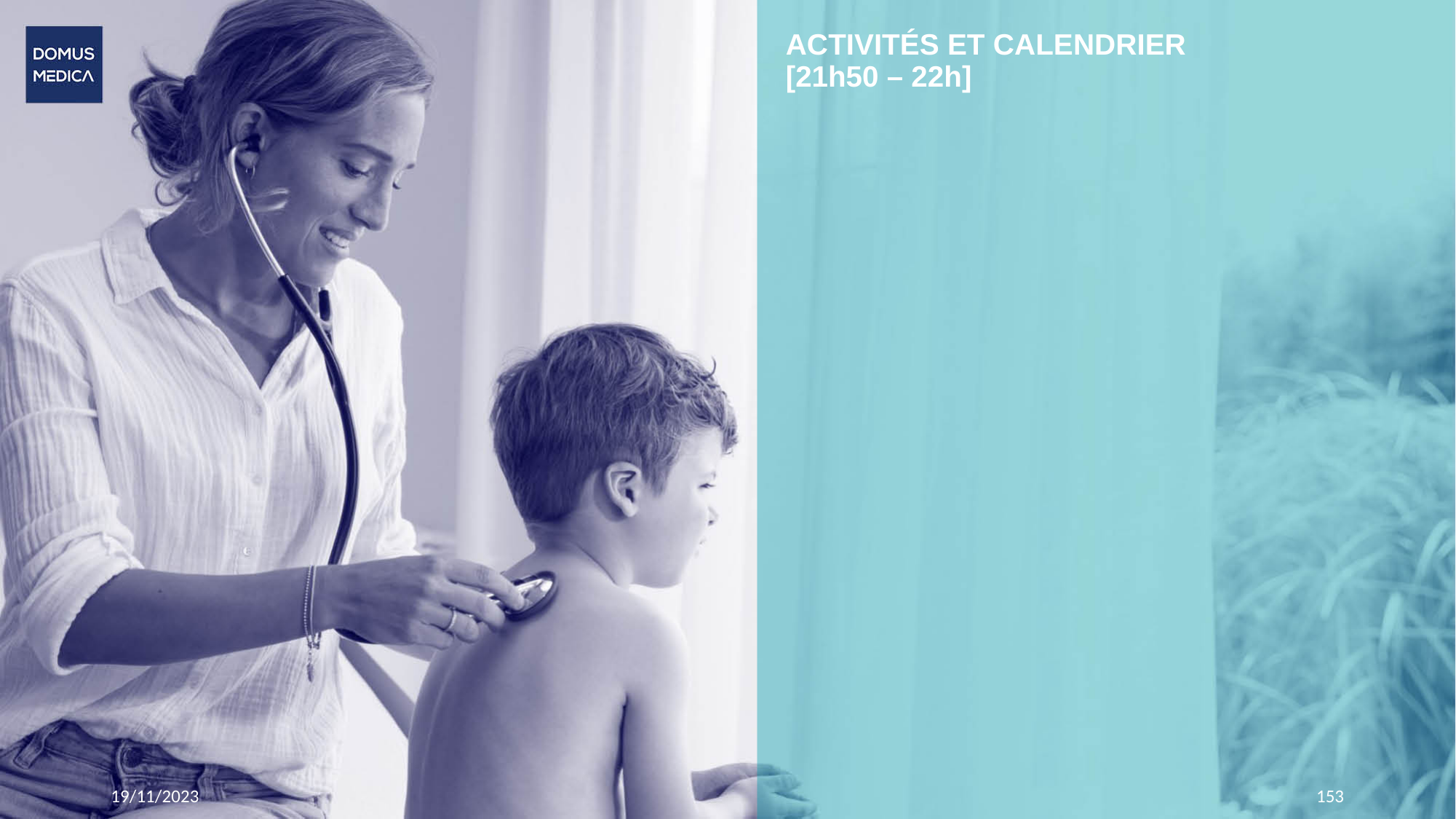

# ACTIVITÉS ET CALENDRIER [21h50 – 22h]
19/11/2023
153